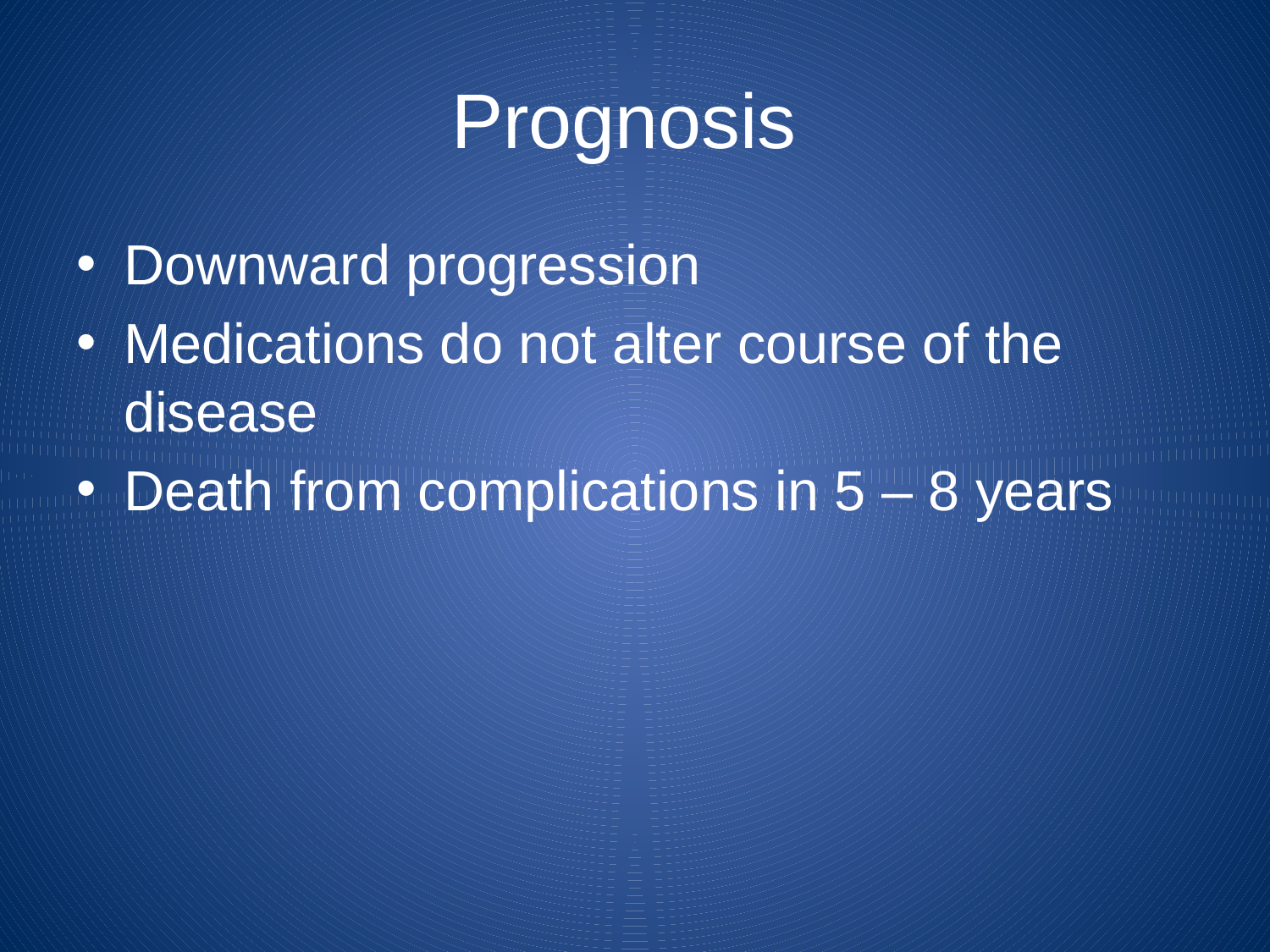

# Prognosis
Downward progression
Medications do not alter course of the disease
Death from complications in 5 – 8 years